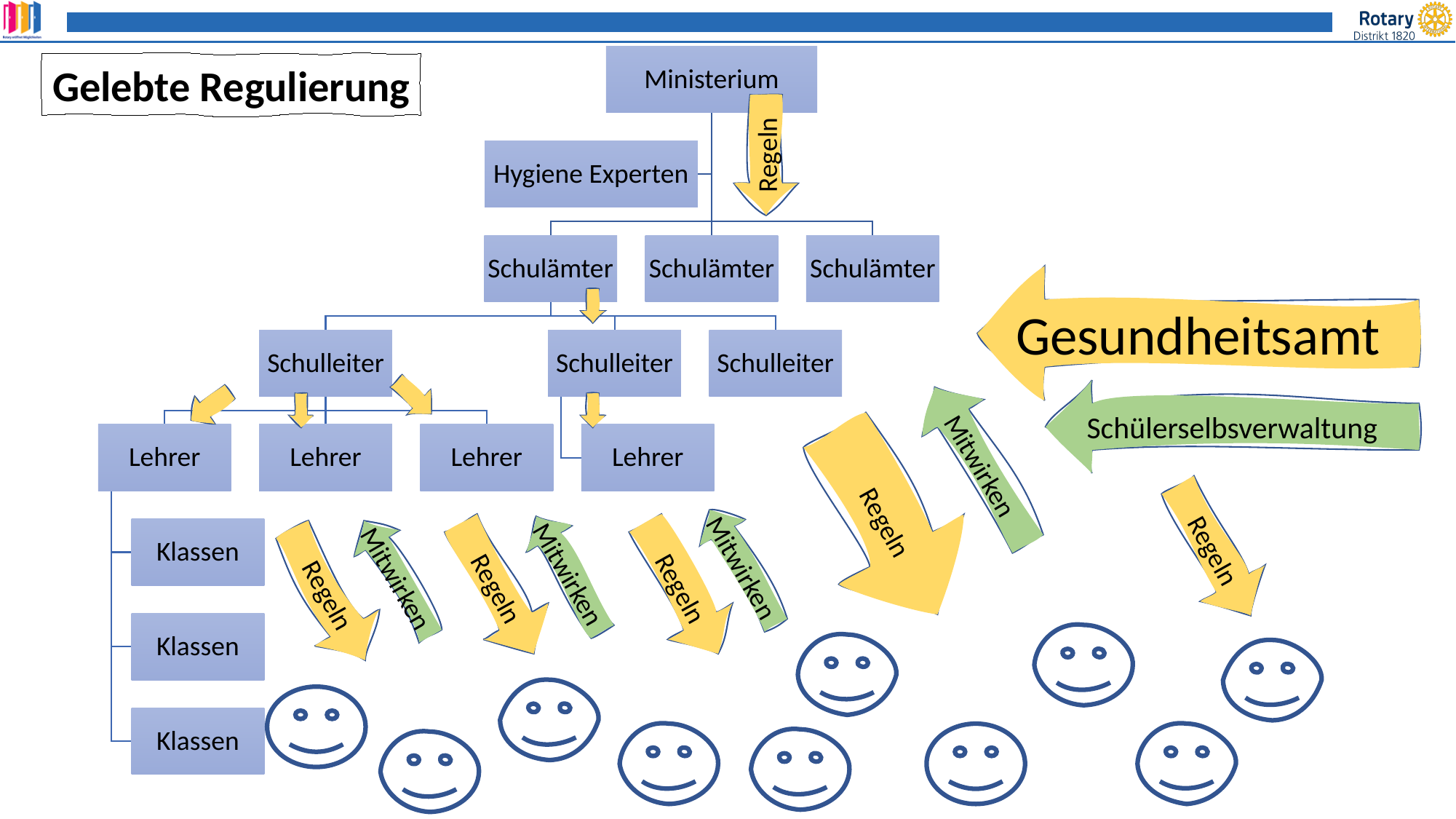

Ministerium
Schulämter
Schulleiter
Lehrer
Klassen
Klassen
Klassen
Lehrer
Lehrer
Schulleiter
Lehrer
Schulleiter
Schulämter
Schulämter
Hygiene Experten
Gelebte Regulierung
Regeln
Schülerselbsverwaltung
Gesundheitsamt

Mitwirken

Regeln
Regeln
Mitwirken
Mitwirken
Mitwirken
Regeln
Regeln
Regeln